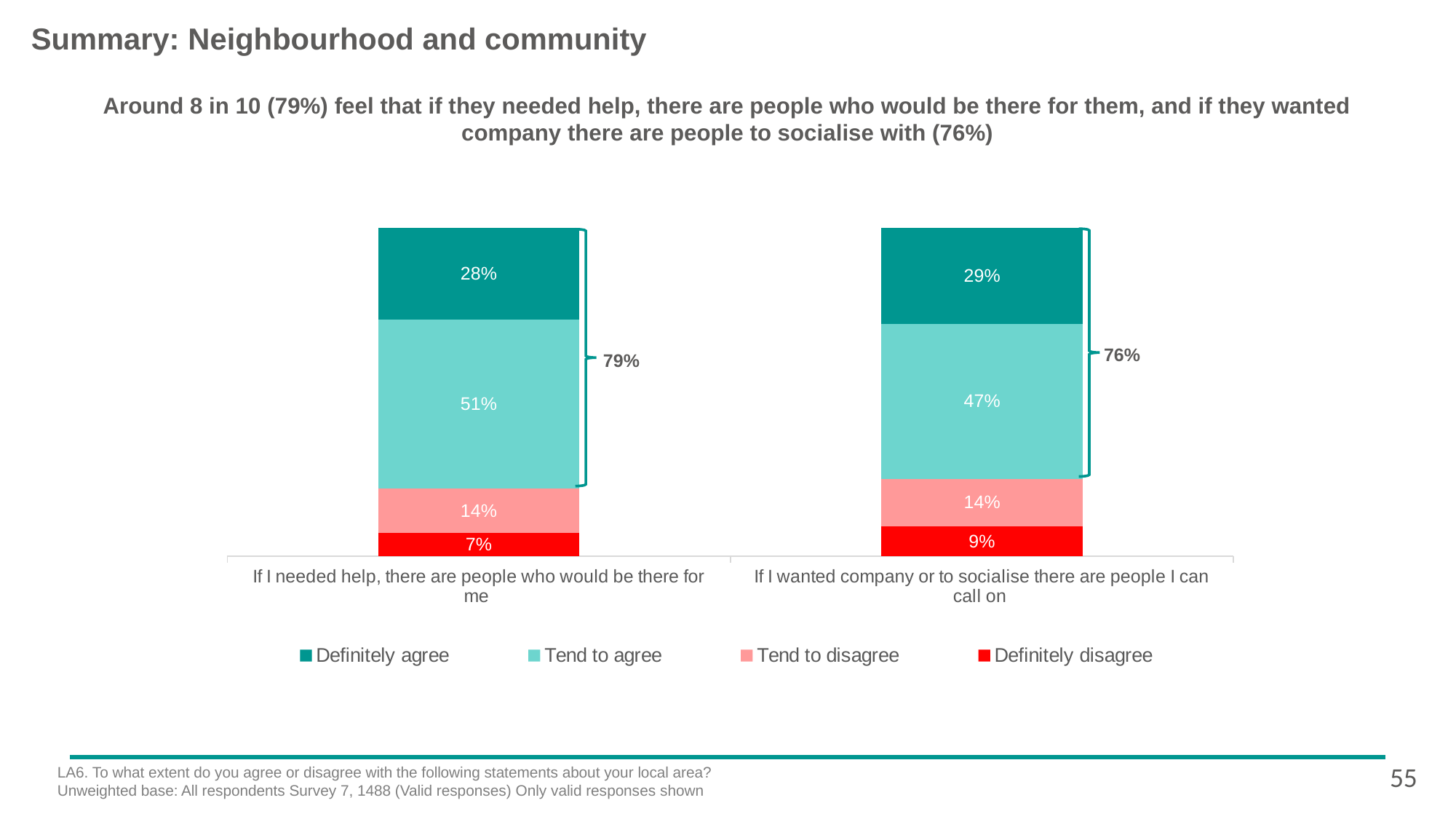

# Summary: Neighbourhood and community
Around 8 in 10 (79%) feel that if they needed help, there are people who would be there for them, and if they wanted company there are people to socialise with (76%)

### Chart

| Category | Definitely disagree | Tend to disagree | Tend to agree | Definitely agree |
|---|---|---|---|---|
| If I needed help, there are people who would be there for me  | 0.0704791795037367 | 0.136782359004914 | 0.512879294049352 | 0.279859167441997 |
| If I wanted company or to socialise there are people I can call on  | 0.0915238504420111 | 0.144590807705341 | 0.472032527679968 | 0.29185281417268 |

76%
79%
55
LA6. To what extent do you agree or disagree with the following statements about your local area?
Unweighted base: All respondents Survey 7, 1488 (Valid responses) Only valid responses shown